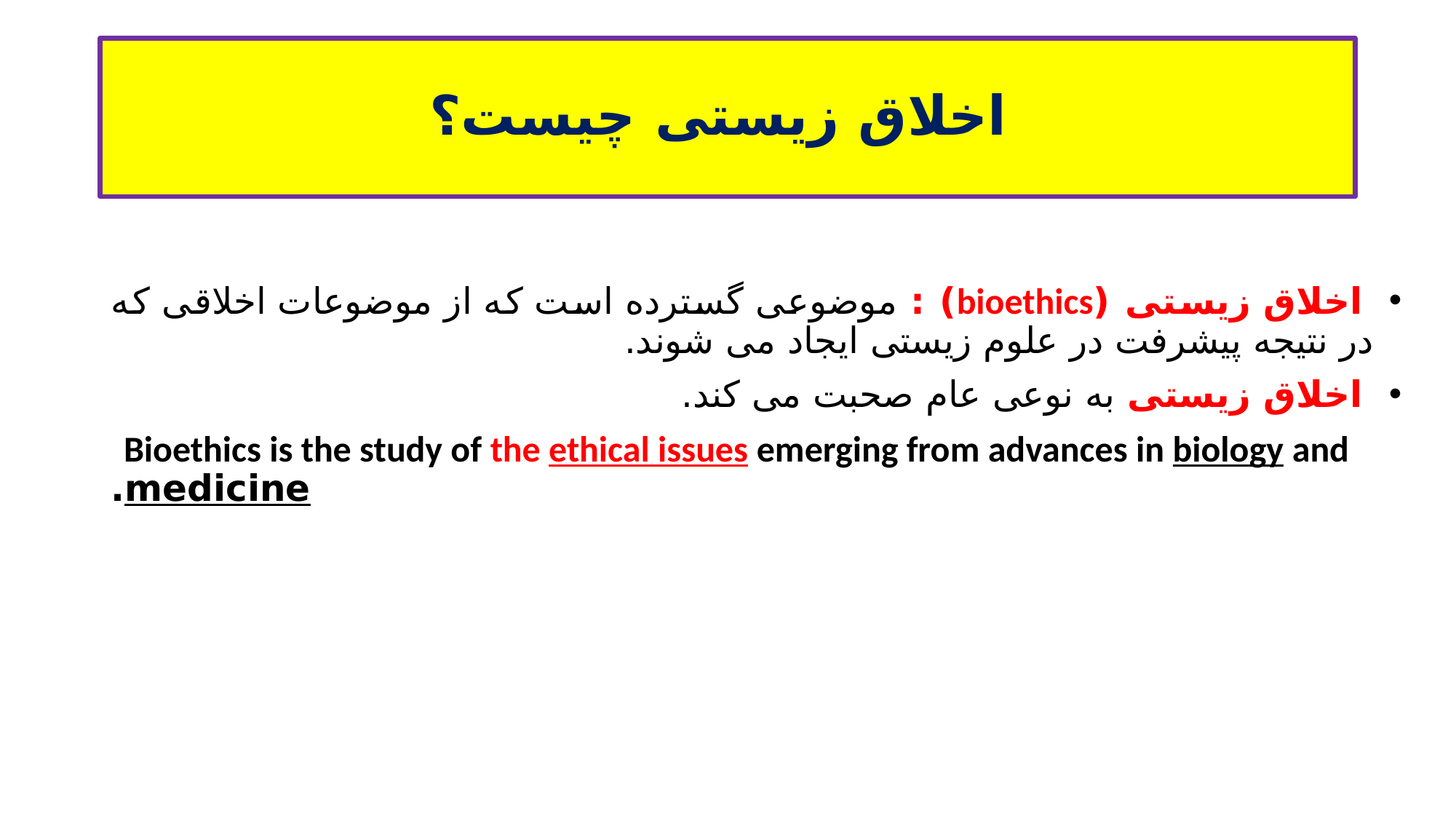

# اخلاق زیستی چیست؟

 اخلاق زیستی (bioethics) : موضوعی گسترده است که از موضوعات اخلاقی که در نتیجه پیشرفت در علوم زیستی ایجاد می شوند.
 اخلاق زیستی به نوعی عام صحبت می کند.
Bioethics is the study of the ethical issues emerging from advances in biology and medicine.